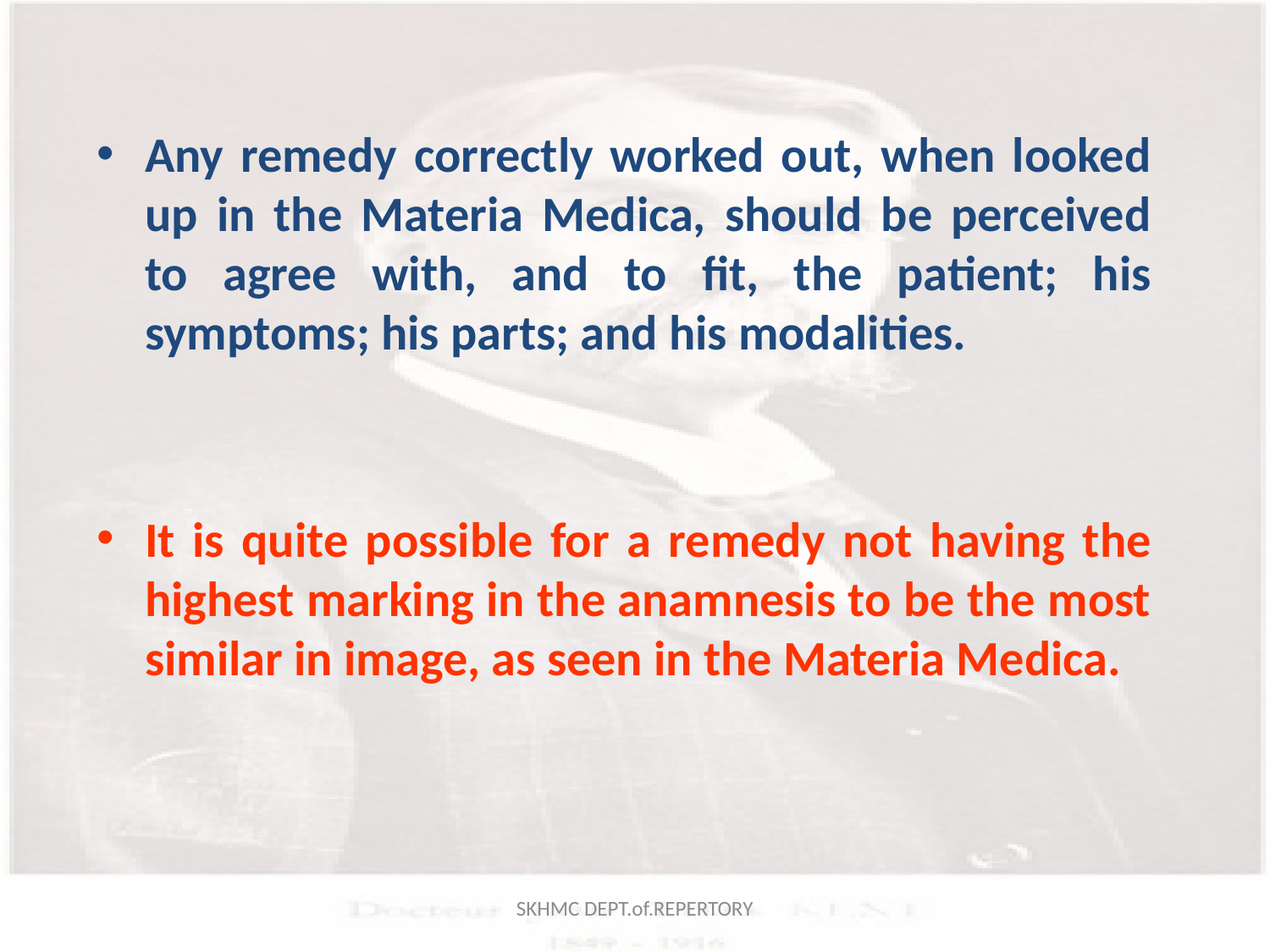

Any remedy correctly worked out, when looked up in the Materia Medica, should be perceived to agree with, and to fit, the patient; his symptoms; his parts; and his modalities.

It is quite possible for a remedy not having the highest marking in the anamnesis to be the most similar in image, as seen in the Materia Medica.
SKHMC DEPT.of.REPERTORY